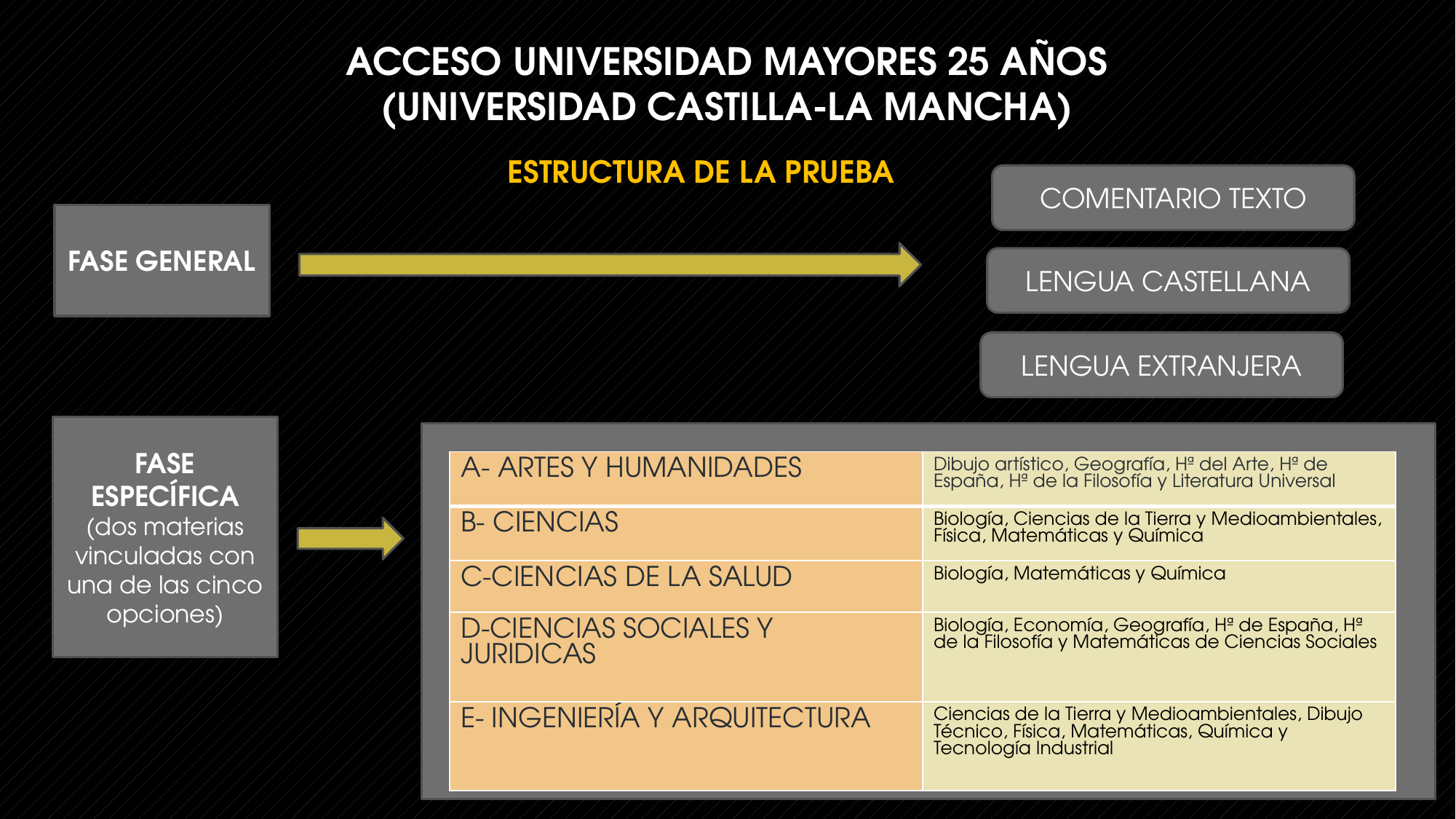

Acceso universidad mayores 25 años
(universidad castilla-la mancha)
ESTRUCTURA DE LA PRUEBA
COMENTARIO TEXTO
FASE GENERAL

LENGUA CASTELLANA
LENGUA EXTRANJERA
FASE ESPECÍFICA
(dos materias vinculadas con una de las cinco opciones)

| A- ARTES Y HUMANIDADES | Dibujo artístico, Geografía, Hª del Arte, Hª de España, Hª de la Filosofía y Literatura Universal |
| --- | --- |
| B- CIENCIAS | Biología, Ciencias de la Tierra y Medioambientales, Física, Matemáticas y Química |
| C-CIENCIAS DE LA SALUD | Biología, Matemáticas y Química |
| D-CIENCIAS SOCIALES Y JURIDICAS | Biología, Economía, Geografía, Hª de España, Hª de la Filosofía y Matemáticas de Ciencias Sociales |
| E- INGENIERÍA Y ARQUITECTURA | Ciencias de la Tierra y Medioambientales, Dibujo Técnico, Física, Matemáticas, Química y Tecnología Industrial |